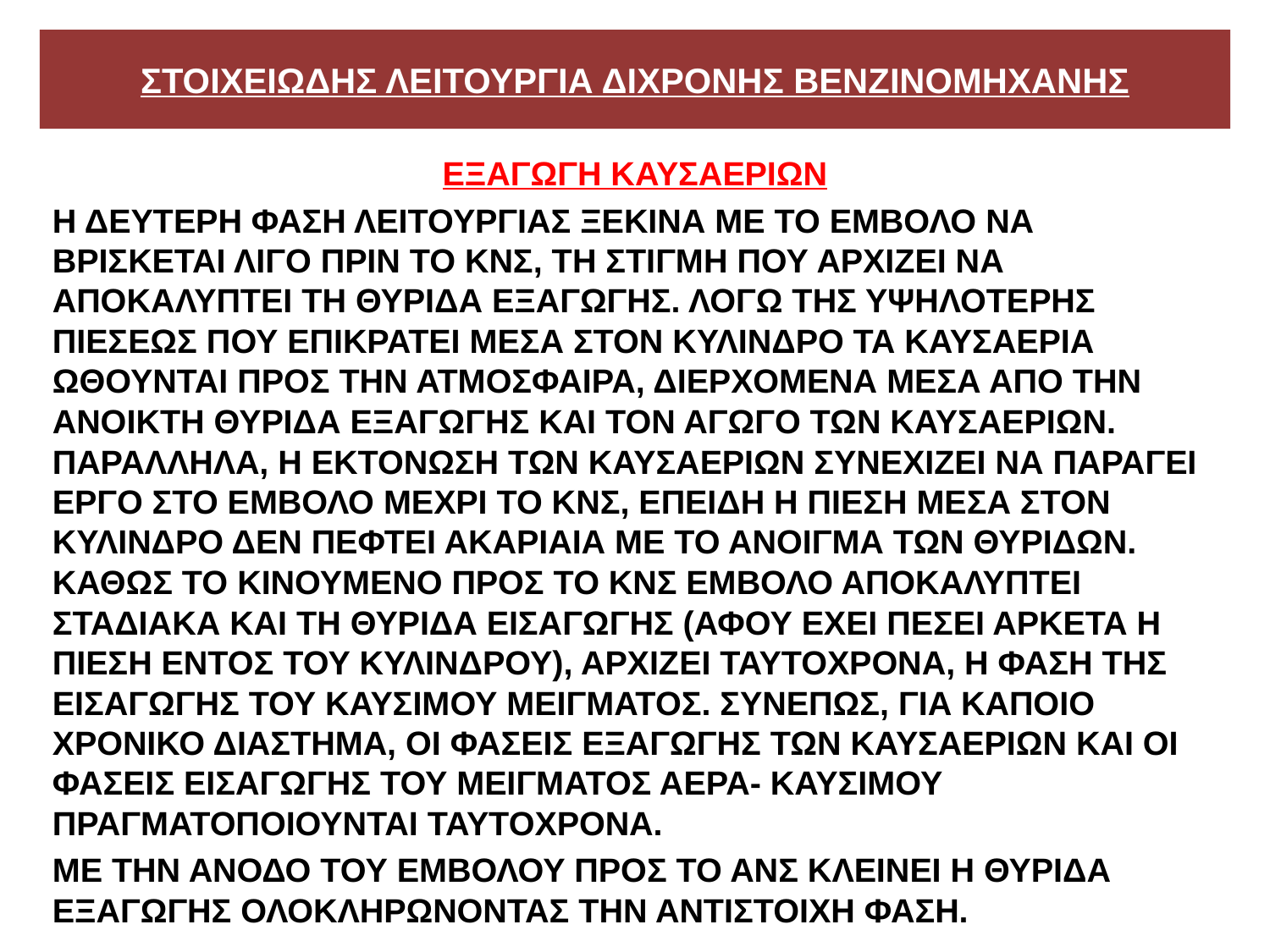

# ΣΤΟΙΧΕΙΩΔΗΣ ΛΕΙΤΟΥΡΓΙΑ ΔΙΧΡΟΝΗΣ ΒΕΝΖΙΝΟΜΗΧΑΝΗΣ
ΕΞΑΓΩΓΗ ΚΑΥΣΑΕΡΙΩΝ
Η ΔΕΥΤΕΡΗ ΦΑΣΗ ΛΕΙΤΟΥΡΓΙΑΣ ΞΕΚΙΝΑ ΜΕ ΤΟ ΕΜΒΟΛΟ ΝΑ ΒΡΙΣΚΕΤΑΙ ΛΙΓΟ ΠΡΙΝ ΤΟ ΚΝΣ, ΤΗ ΣΤΙΓΜΗ ΠΟΥ ΑΡΧΙΖΕΙ ΝΑ ΑΠΟΚΑΛΥΠΤΕΙ ΤΗ ΘΥΡΙΔΑ ΕΞΑΓΩΓΗΣ. ΛΟΓΩ ΤΗΣ ΥΨΗΛΟΤΕΡΗΣ ΠΙΕΣΕΩΣ ΠΟΥ ΕΠΙΚΡΑΤΕΙ ΜΕΣΑ ΣΤΟΝ ΚΥΛΙΝΔΡΟ ΤΑ ΚΑΥΣΑΕΡΙΑ ΩΘΟΥΝΤΑΙ ΠΡΟΣ ΤΗΝ ΑΤΜΟΣΦΑΙΡΑ, ΔΙΕΡΧΟΜΕΝΑ ΜΕΣΑ ΑΠΟ ΤΗΝ ΑΝΟΙΚΤΗ ΘΥΡΙΔΑ ΕΞΑΓΩΓΗΣ ΚΑΙ ΤΟΝ ΑΓΩΓΟ ΤΩΝ ΚΑΥΣΑΕΡΙΩΝ. ΠΑΡΑΛΛΗΛΑ, Η ΕΚΤΟΝΩΣΗ ΤΩΝ ΚΑΥΣΑΕΡΙΩΝ ΣΥΝΕΧΙΖΕΙ ΝΑ ΠΑΡΑΓΕΙ ΕΡΓΟ ΣΤΟ ΕΜΒΟΛΟ ΜΕΧΡΙ ΤΟ ΚΝΣ, ΕΠΕΙΔΗ Η ΠΙΕΣΗ ΜΕΣΑ ΣΤΟΝ ΚΥΛΙΝΔΡΟ ΔΕΝ ΠΕΦΤΕΙ ΑΚΑΡΙΑΙΑ ΜΕ ΤΟ ΑΝΟΙΓΜΑ ΤΩΝ ΘΥΡΙΔΩΝ. ΚΑΘΩΣ ΤΟ ΚΙΝΟΥΜΕΝΟ ΠΡΟΣ ΤΟ ΚΝΣ ΕΜΒΟΛΟ ΑΠΟΚΑΛΥΠΤΕΙ ΣΤΑΔΙΑΚΑ ΚΑΙ ΤΗ ΘΥΡΙΔΑ ΕΙΣΑΓΩΓΗΣ (ΑΦΟΥ ΕΧΕΙ ΠΕΣΕΙ ΑΡΚΕΤΑ Η ΠΙΕΣΗ ΕΝΤΟΣ ΤΟΥ ΚΥΛΙΝΔΡΟΥ), ΑΡΧΙΖΕΙ ΤΑΥΤΟΧΡΟΝΑ, Η ΦΑΣΗ ΤΗΣ ΕΙΣΑΓΩΓΗΣ ΤΟΥ ΚΑΥΣΙΜΟΥ ΜΕΙΓΜΑΤΟΣ. ΣΥΝΕΠΩΣ, ΓΙΑ ΚΑΠΟΙΟ ΧΡΟΝΙΚΟ ΔΙΑΣΤΗΜΑ, ΟΙ ΦΑΣΕΙΣ ΕΞΑΓΩΓΗΣ ΤΩΝ ΚΑΥΣΑΕΡΙΩΝ ΚΑΙ ΟΙ ΦΑΣΕΙΣ ΕΙΣΑΓΩΓΗΣ ΤΟΥ ΜΕΙΓΜΑΤΟΣ ΑΕΡΑ- ΚΑΥΣΙΜΟΥ ΠΡΑΓΜΑΤΟΠΟΙΟΥΝΤΑΙ ΤΑΥΤΟΧΡΟΝΑ.
ΜΕ ΤΗΝ ΑΝΟΔΟ ΤΟΥ ΕΜΒΟΛΟΥ ΠΡΟΣ ΤΟ ΑΝΣ ΚΛΕΙΝΕΙ Η ΘΥΡΙΔΑ ΕΞΑΓΩΓΗΣ ΟΛΟΚΛΗΡΩΝΟΝΤΑΣ ΤΗΝ ΑΝΤΙΣΤΟΙΧΗ ΦΑΣΗ.